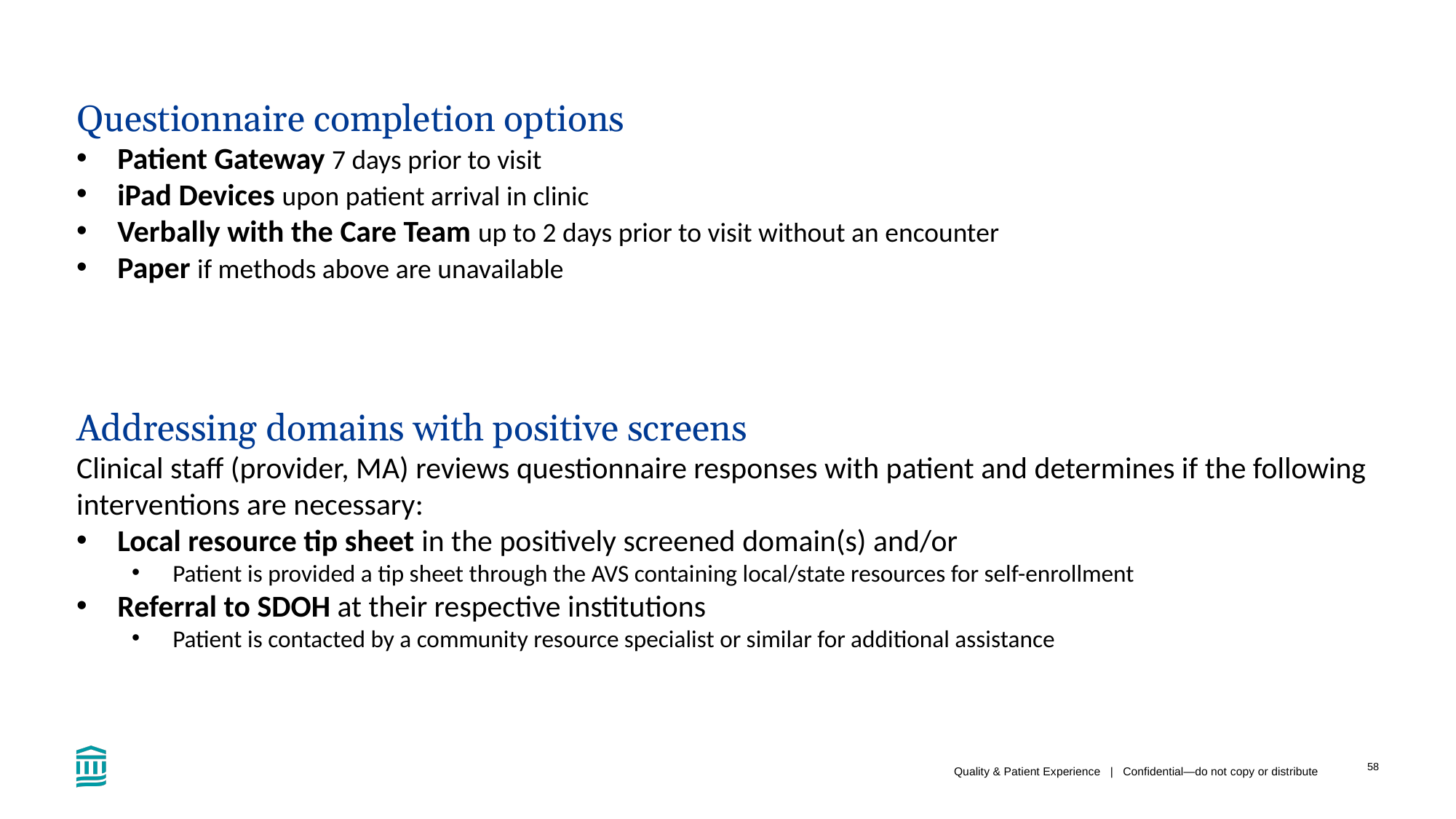

Questionnaire completion options
Patient Gateway 7 days prior to visit
iPad Devices upon patient arrival in clinic
Verbally with the Care Team up to 2 days prior to visit without an encounter
Paper if methods above are unavailable

Addressing domains with positive screens
Clinical staff (provider, MA) reviews questionnaire responses with patient and determines if the following interventions are necessary:
Local resource tip sheet in the positively screened domain(s) and/or
Patient is provided a tip sheet through the AVS containing local/state resources for self-enrollment
Referral to SDOH at their respective institutions
Patient is contacted by a community resource specialist or similar for additional assistance

Quality & Patient Experience   |   Confidential—do not copy or distribute